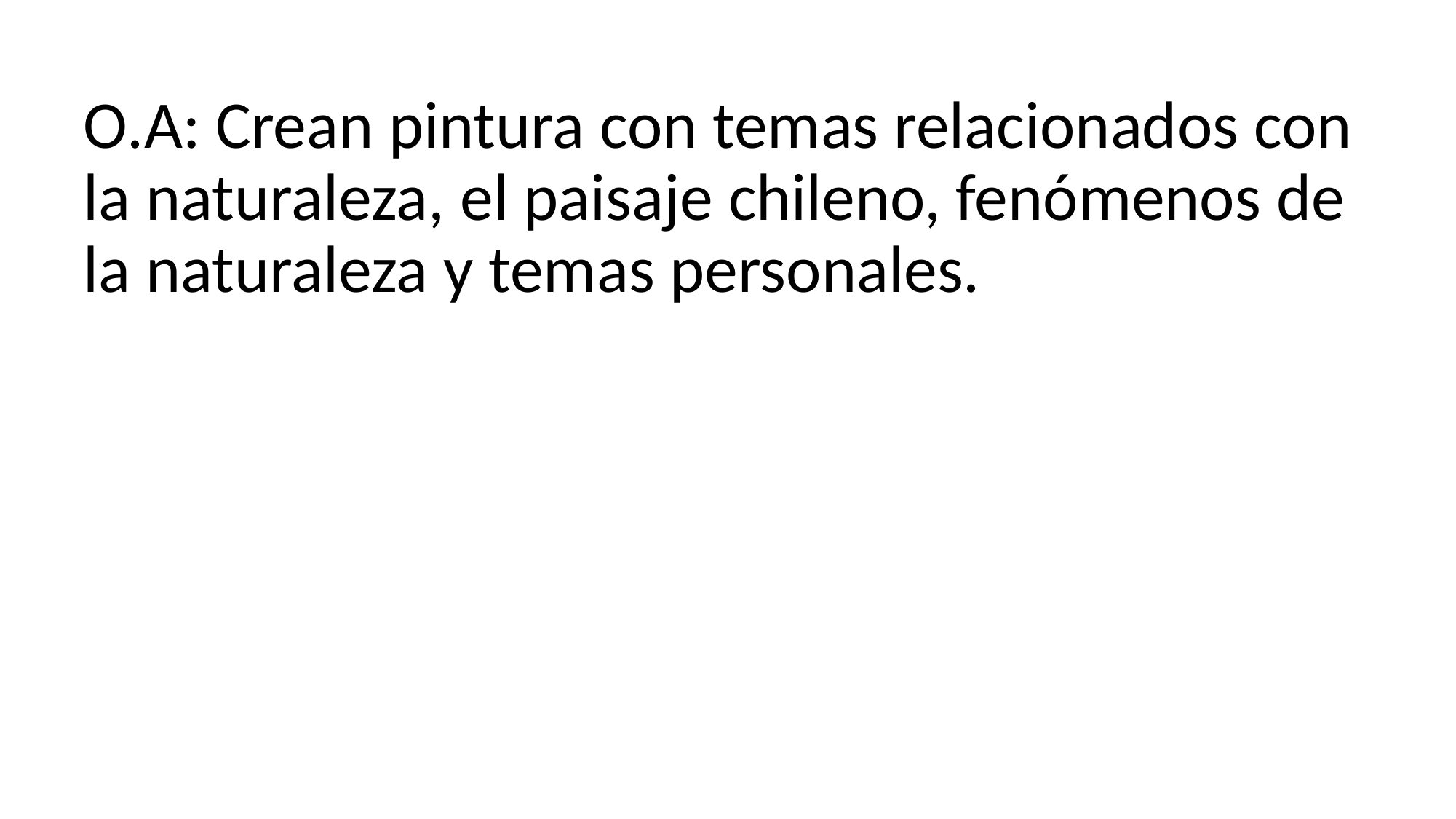

# O.A: Crean pintura con temas relacionados con la naturaleza, el paisaje chileno, fenómenos de la naturaleza y temas personales.